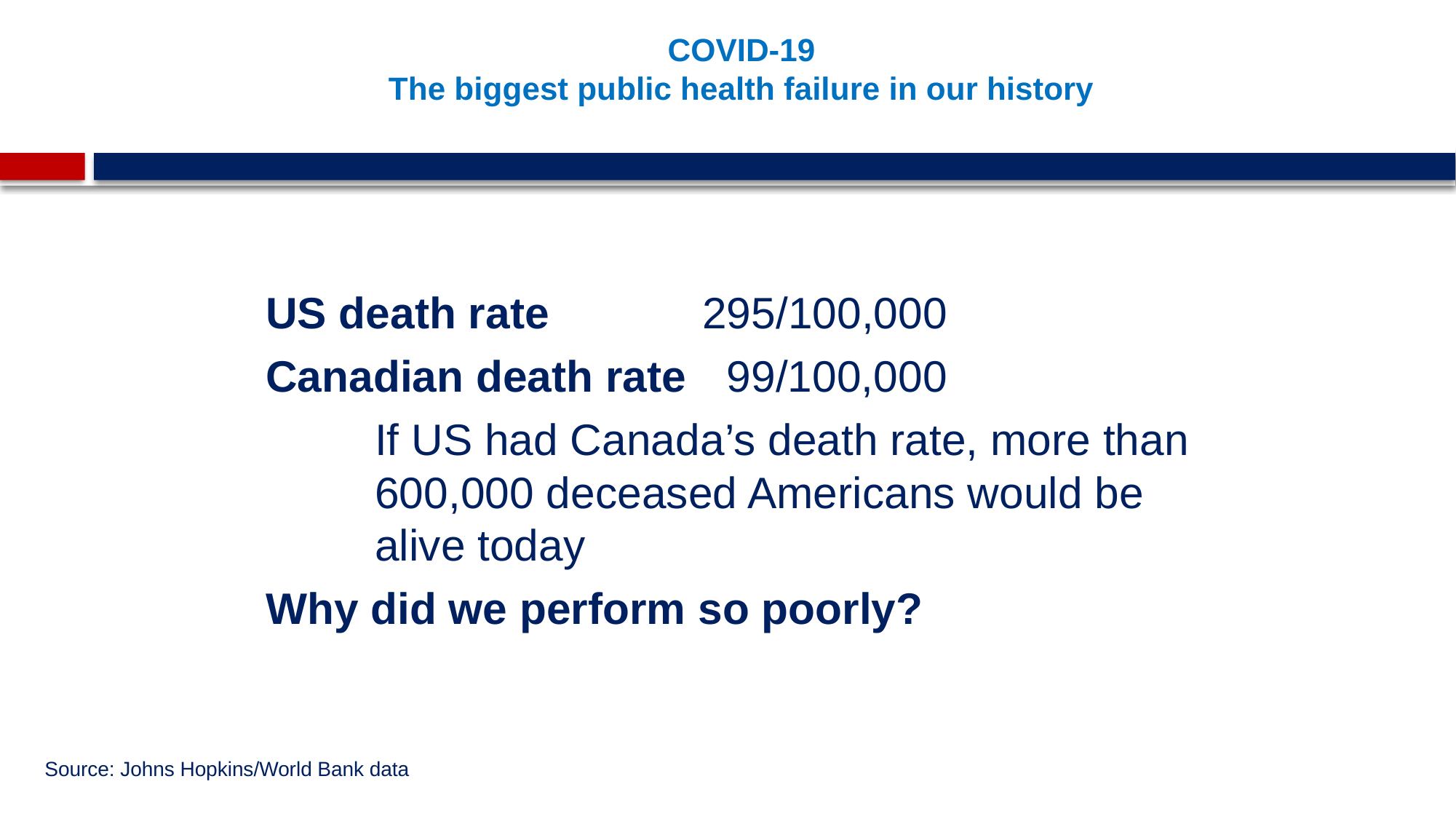

# COVID-19 The biggest public health failure in our history
US death rate		295/100,000
Canadian death rate	  99/100,000
	If US had Canada’s death rate, more than 	600,000 deceased Americans would be 	alive today
Why did we perform so poorly?

Source: Johns Hopkins/World Bank data